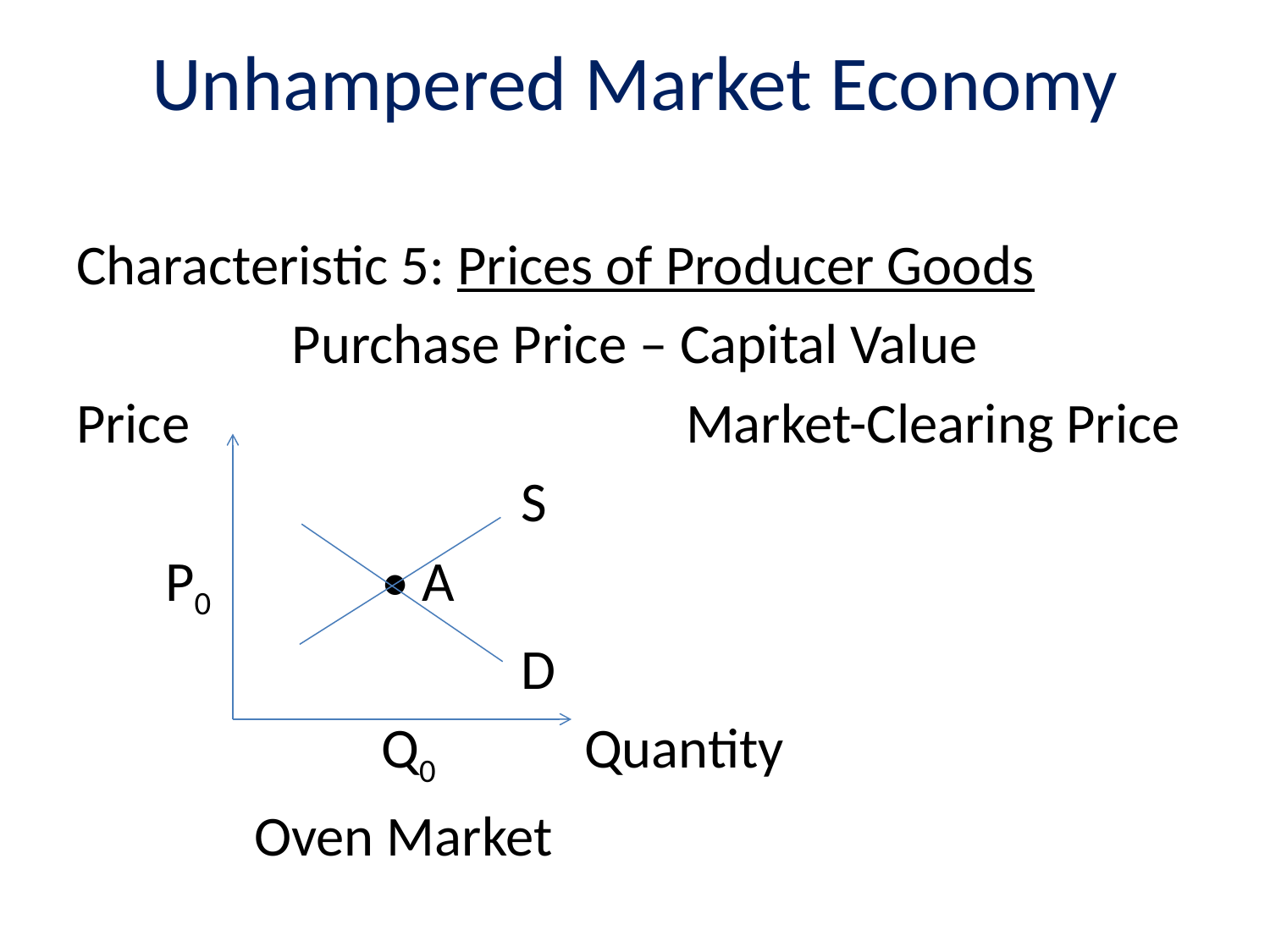

# Unhampered Market Economy
Characteristic 5: Prices of Producer Goods
Purchase Price – Capital Value
Price				        Market-Clearing Price
			     S
       P0	    • A
			     D
		    Q0		Quantity
	    Oven Market